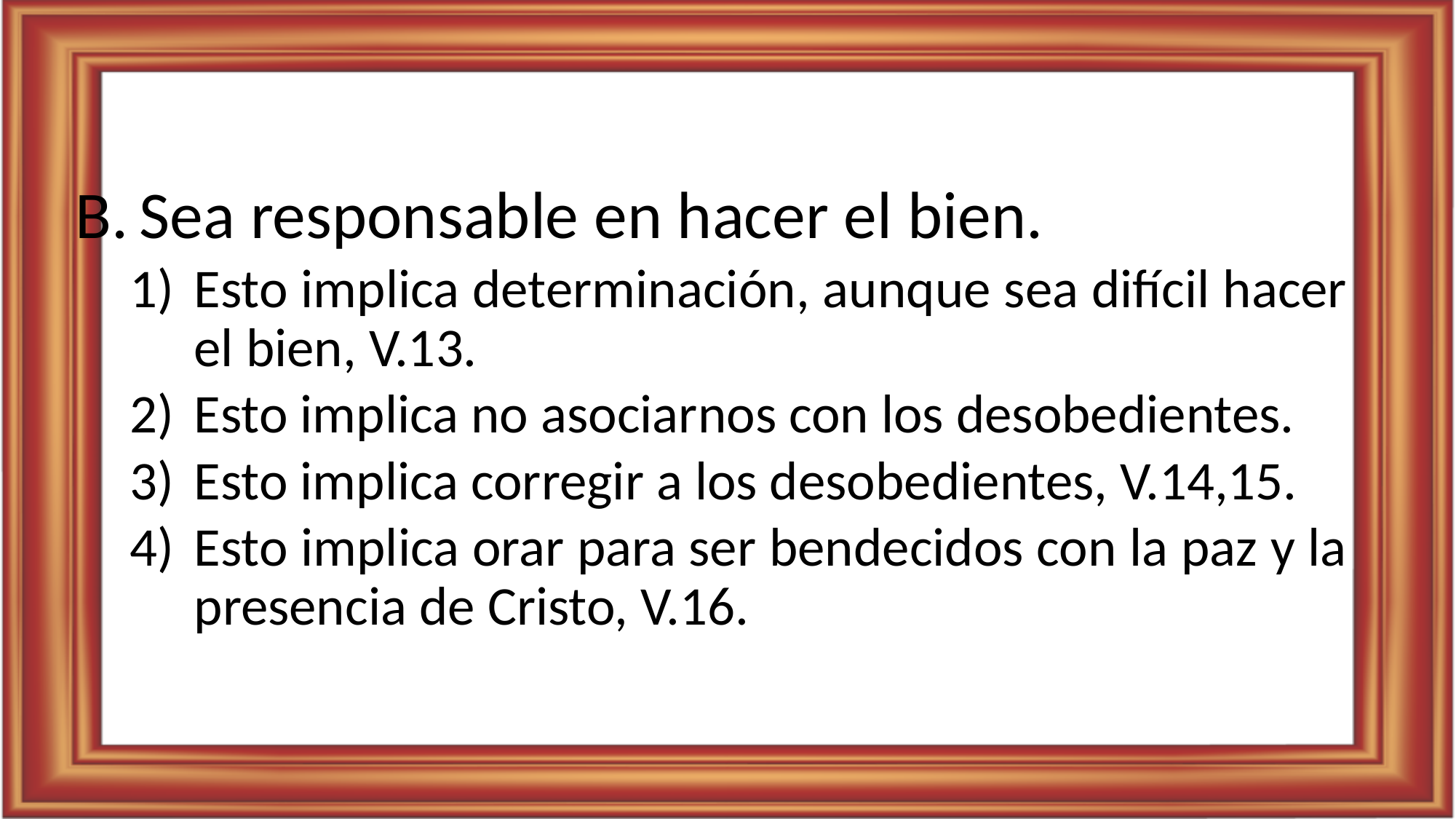

Sea responsable en hacer el bien.
Esto implica determinación, aunque sea difícil hacer el bien, V.13.
Esto implica no asociarnos con los desobedientes.
Esto implica corregir a los desobedientes, V.14,15.
Esto implica orar para ser bendecidos con la paz y la presencia de Cristo, V.16.